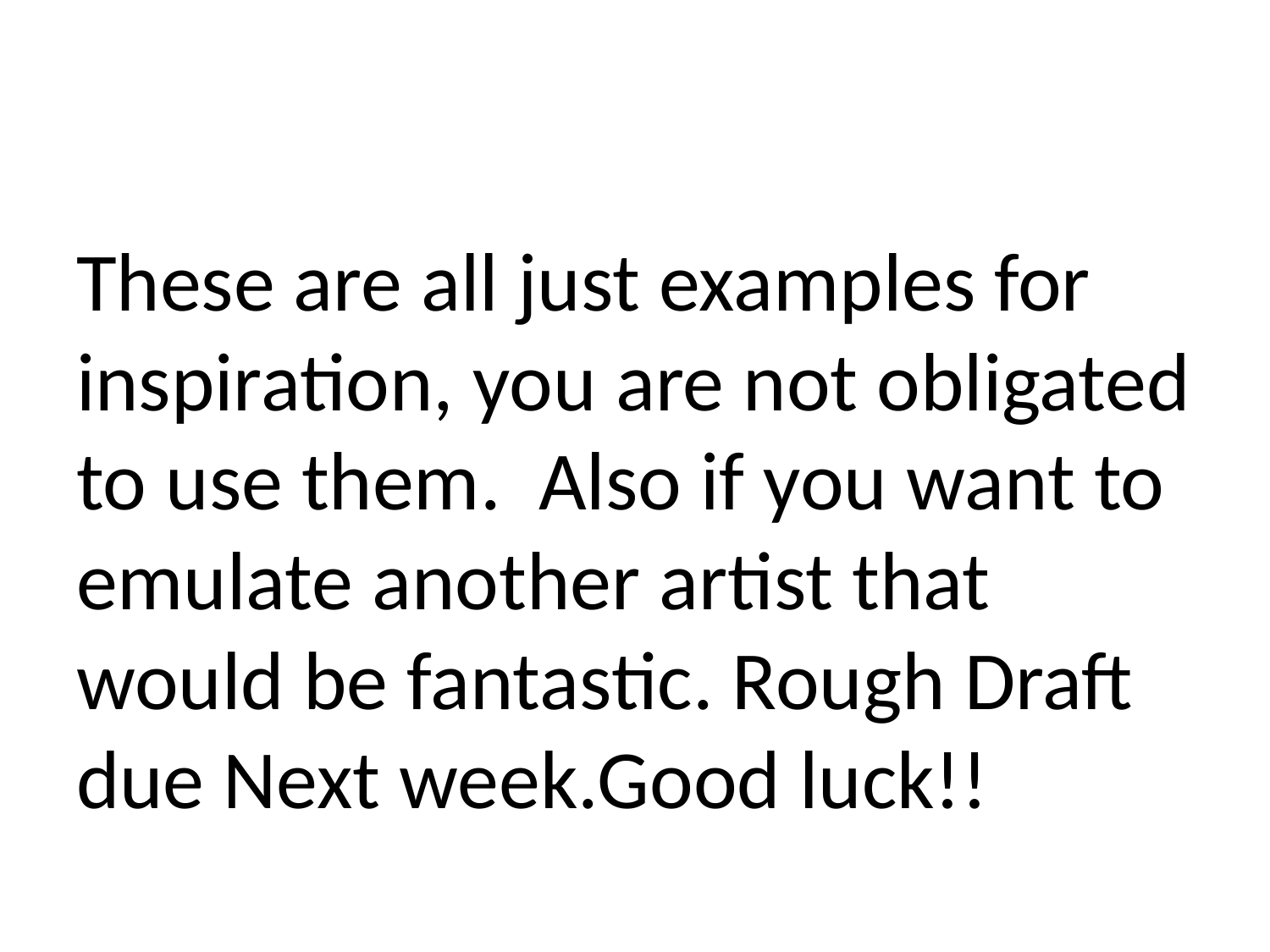

#
These are all just examples for inspiration, you are not obligated to use them.  Also if you want to emulate another artist that would be fantastic. Rough Draft due Next week.Good luck!!